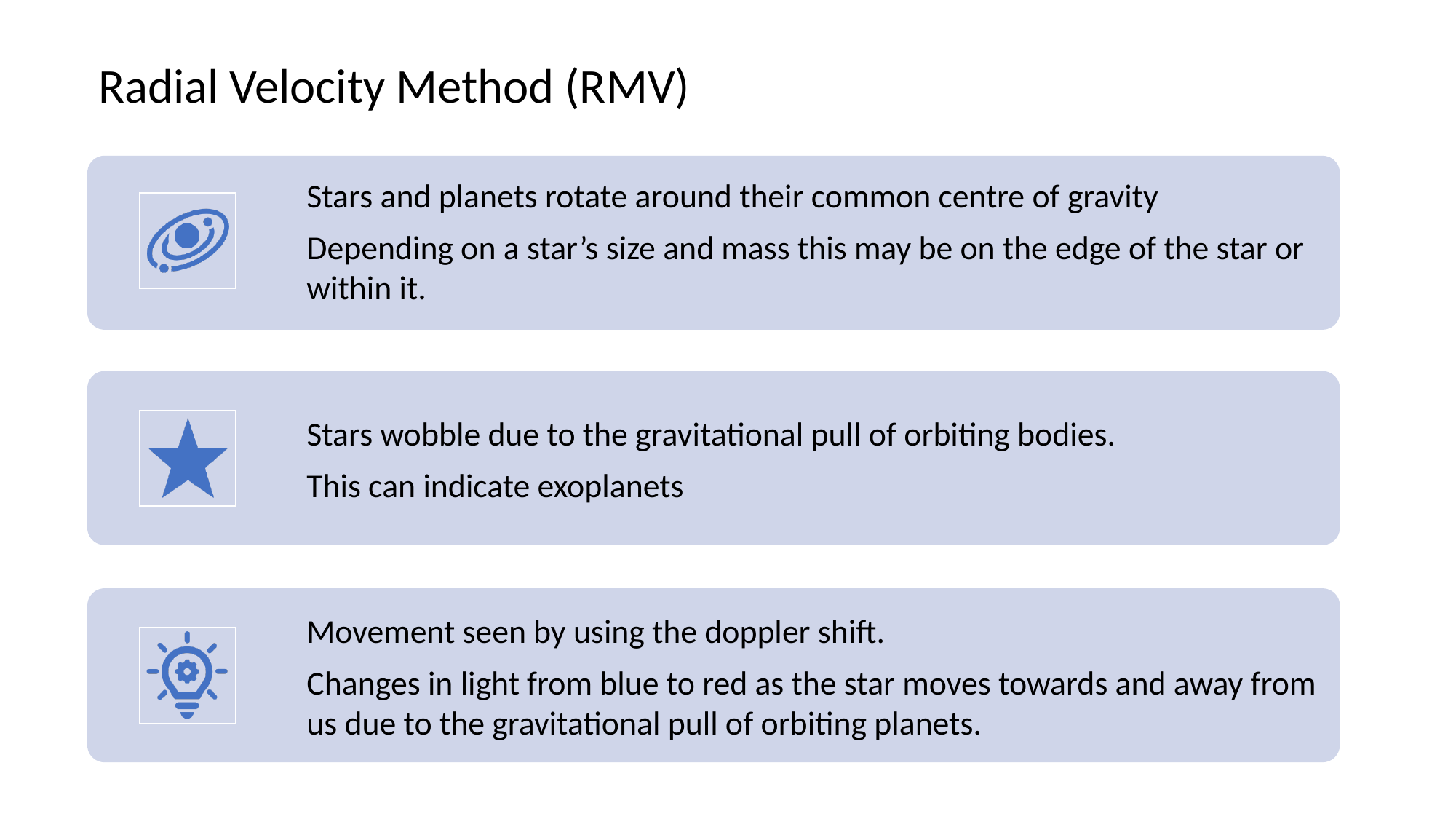

# Radial Velocity Method (RMV)
Stars and planets rotate around their common centre of gravity
Depending on a star’s size and mass this may be on the edge of the star or within it.
Stars wobble due to the gravitational pull of orbiting bodies.
This can indicate exoplanets
Movement seen by using the doppler shift.
Changes in light from blue to red as the star moves towards and away from us due to the gravitational pull of orbiting planets.